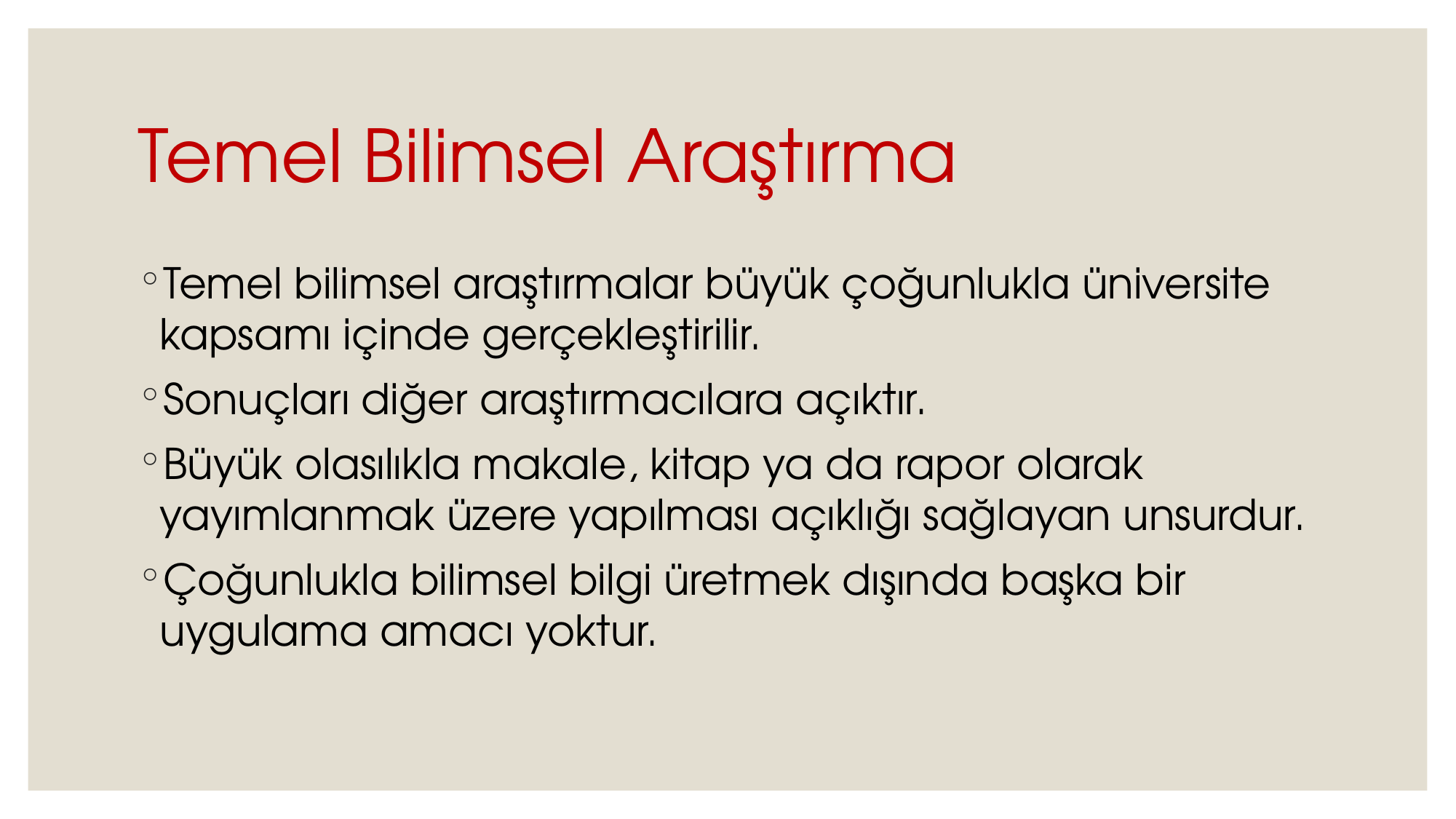

# Temel Bilimsel Araştırma
Temel bilimsel araştırmalar büyük çoğunlukla üniversite kapsamı içinde gerçekleştirilir.
Sonuçları diğer araştırmacılara açıktır.
Büyük olasılıkla makale, kitap ya da rapor olarak yayımlanmak üzere yapılması açıklığı sağlayan unsurdur.
Çoğunlukla bilimsel bilgi üretmek dışında başka bir uygulama amacı yoktur.